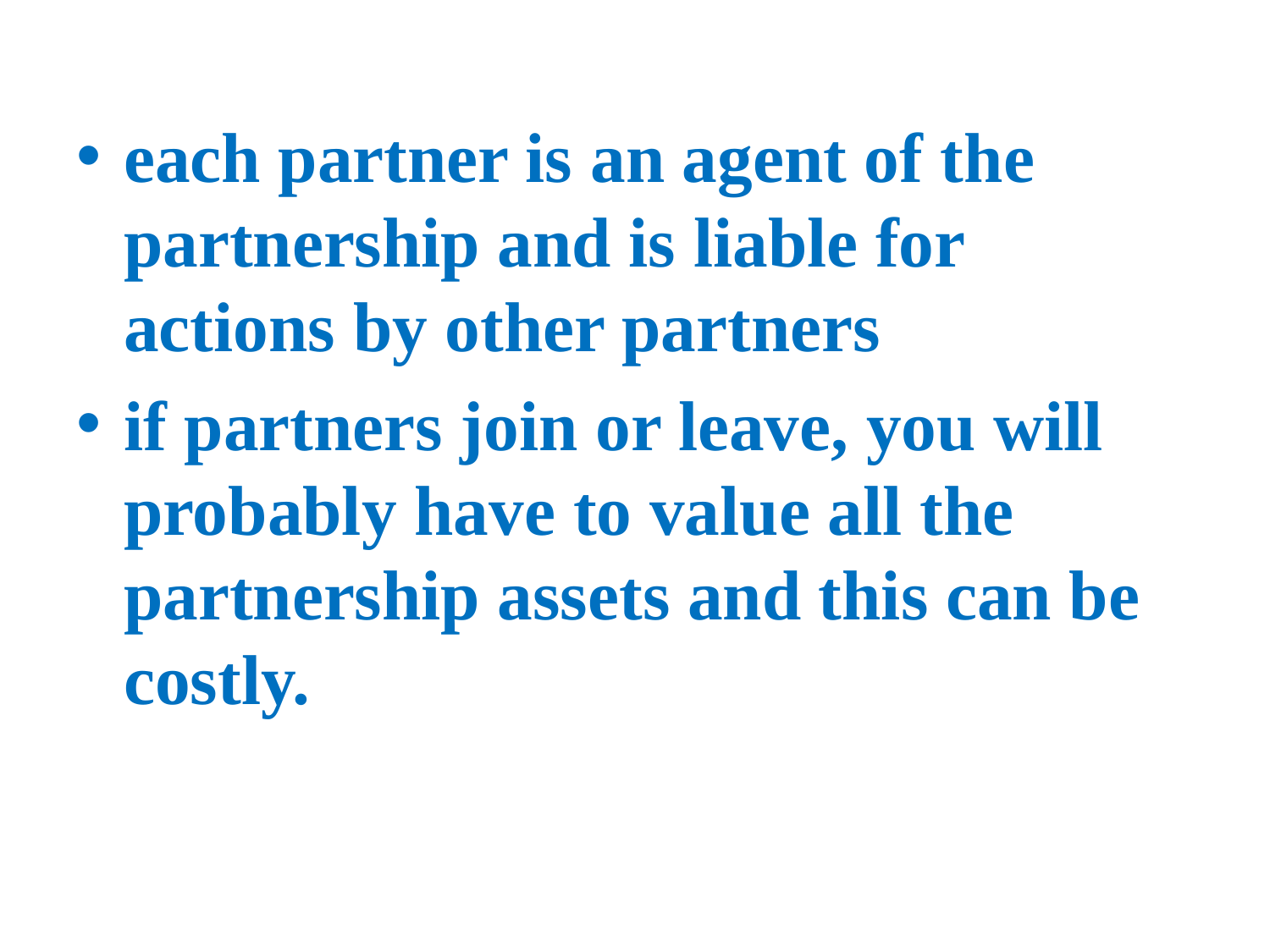

each partner is an agent of the partnership and is liable for actions by other partners
if partners join or leave, you will probably have to value all the partnership assets and this can be costly.